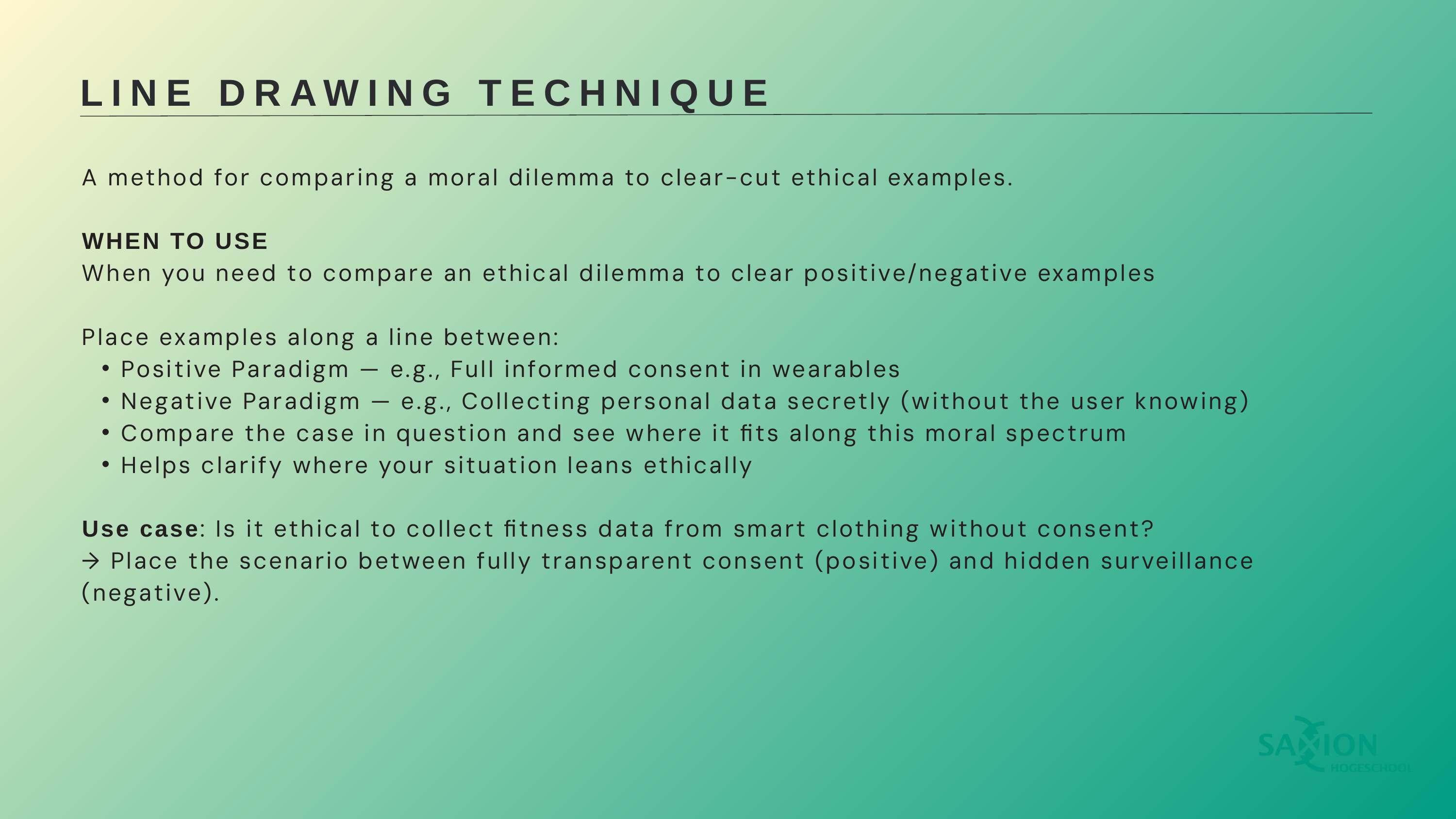

LINE DRAWING TECHNIQUE

A method for comparing a moral dilemma to clear-cut ethical examples.

WHEN TO USE
When you need to compare an ethical dilemma to clear positive/negative examples

Place examples along a line between:
Positive Paradigm — e.g., Full informed consent in wearables
Negative Paradigm — e.g., Collecting personal data secretly (without the user knowing)
Compare the case in question and see where it fits along this moral spectrum
Helps clarify where your situation leans ethically

Use case: Is it ethical to collect fitness data from smart clothing without consent?
→ Place the scenario between fully transparent consent (positive) and hidden surveillance (negative).